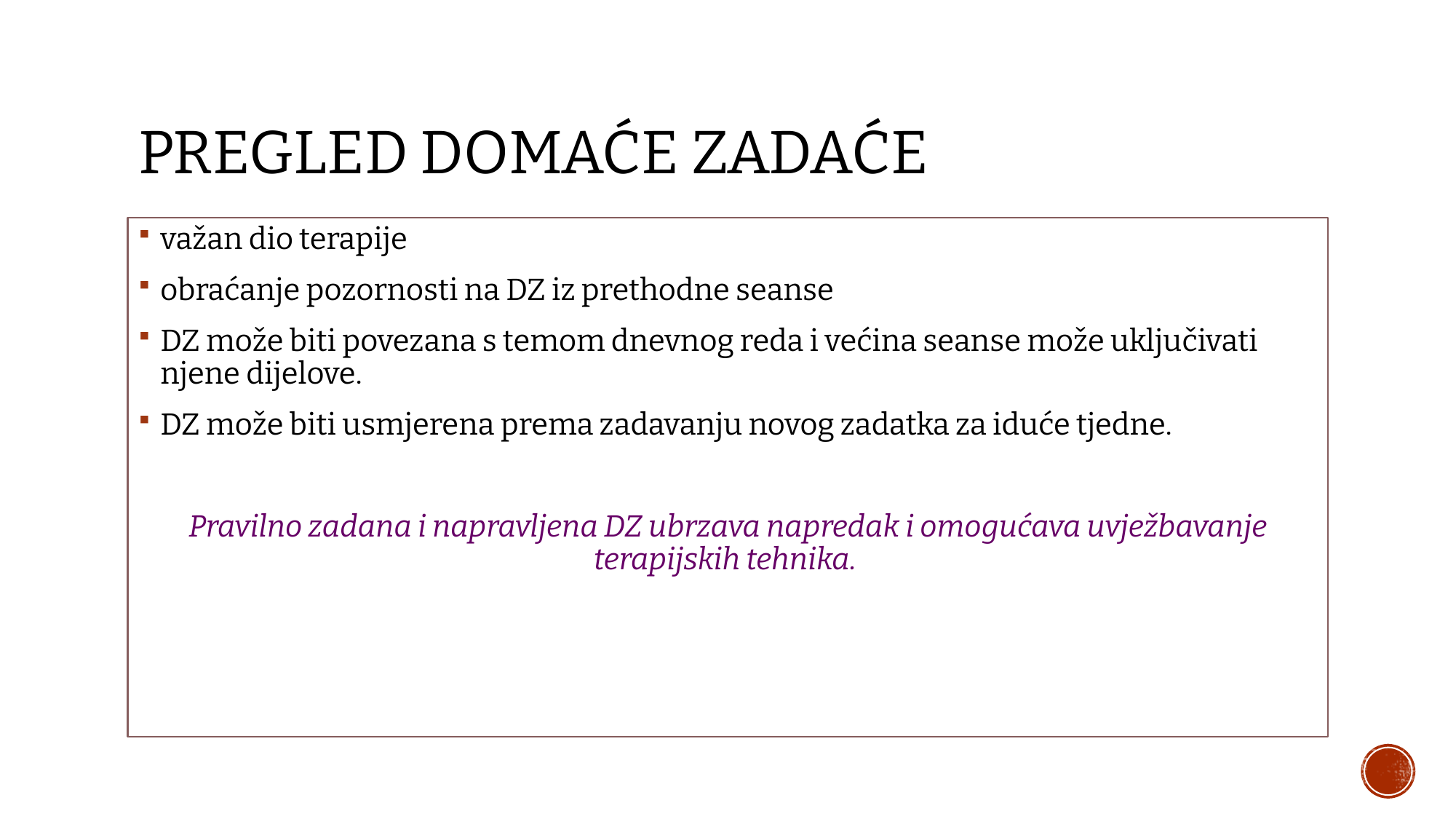

# Pregled Domaće zadaće
važan dio terapije
obraćanje pozornosti na DZ iz prethodne seanse
DZ može biti povezana s temom dnevnog reda i većina seanse može uključivati njene dijelove.
DZ može biti usmjerena prema zadavanju novog zadatka za iduće tjedne.

Pravilno zadana i napravljena DZ ubrzava napredak i omogućava uvježbavanje terapijskih tehnika.